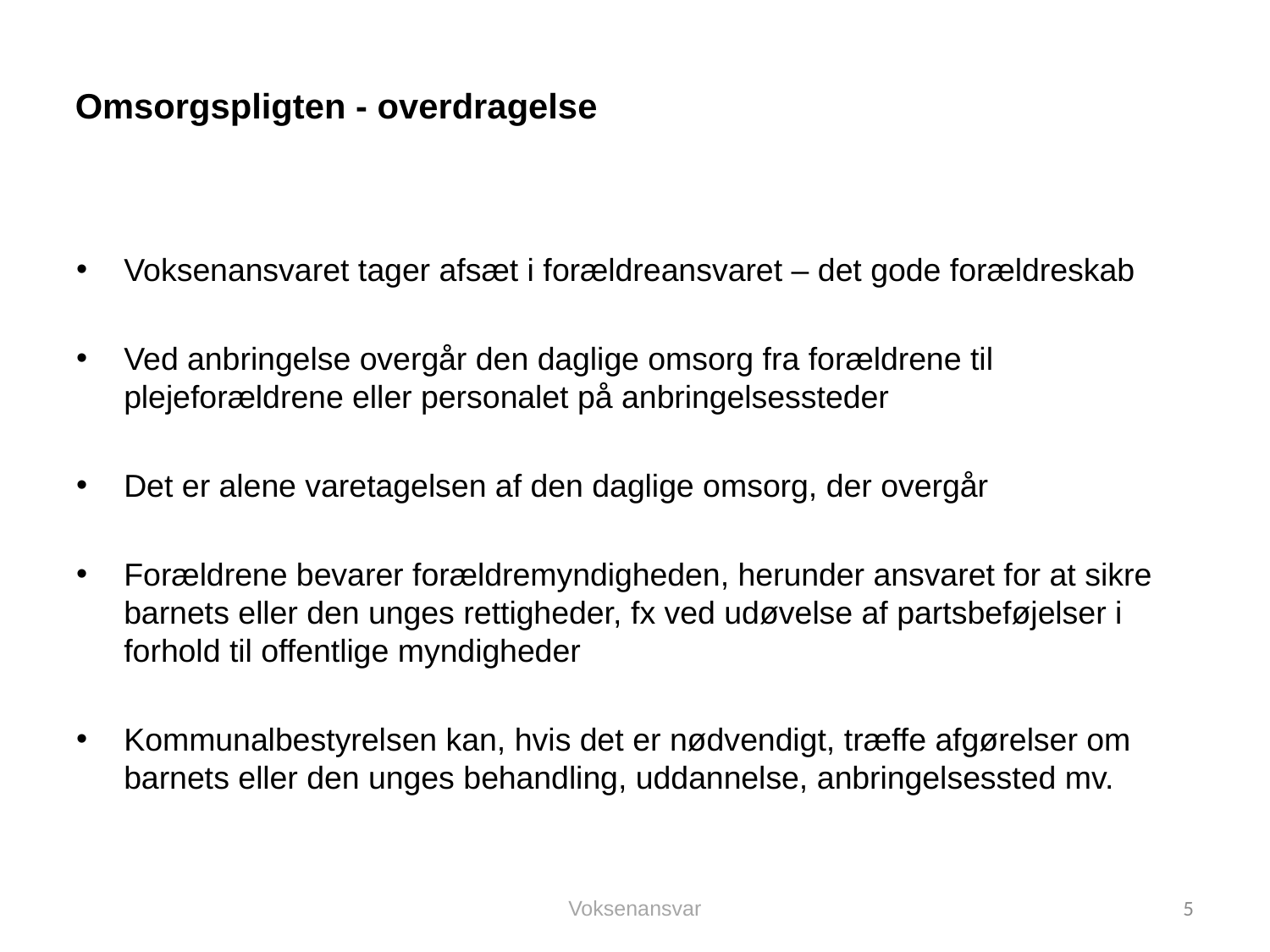

# Omsorgspligten - overdragelse

Voksenansvaret tager afsæt i forældreansvaret – det gode forældreskab

Ved anbringelse overgår den daglige omsorg fra forældrene til plejeforældrene eller personalet på anbringelsessteder

Det er alene varetagelsen af den daglige omsorg, der overgår

Forældrene bevarer forældremyndigheden, herunder ansvaret for at sikre barnets eller den unges rettigheder, fx ved udøvelse af partsbeføjelser i forhold til offentlige myndigheder

Kommunalbestyrelsen kan, hvis det er nødvendigt, træffe afgørelser om barnets eller den unges behandling, uddannelse, anbringelsessted mv.
Voksenansvar
5